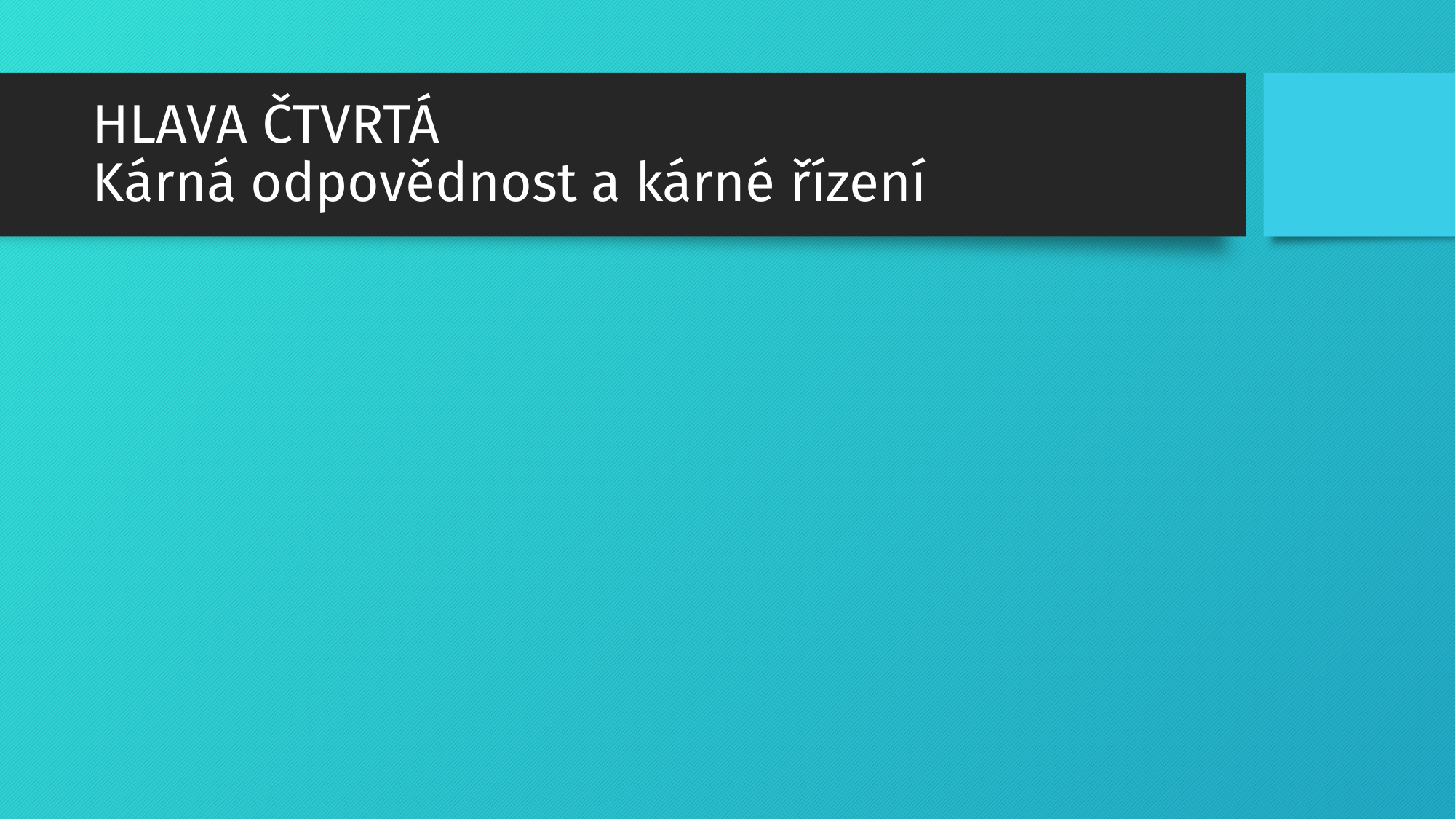

# HLAVA ČTVRTÁ Kárná odpovědnost a kárné řízení